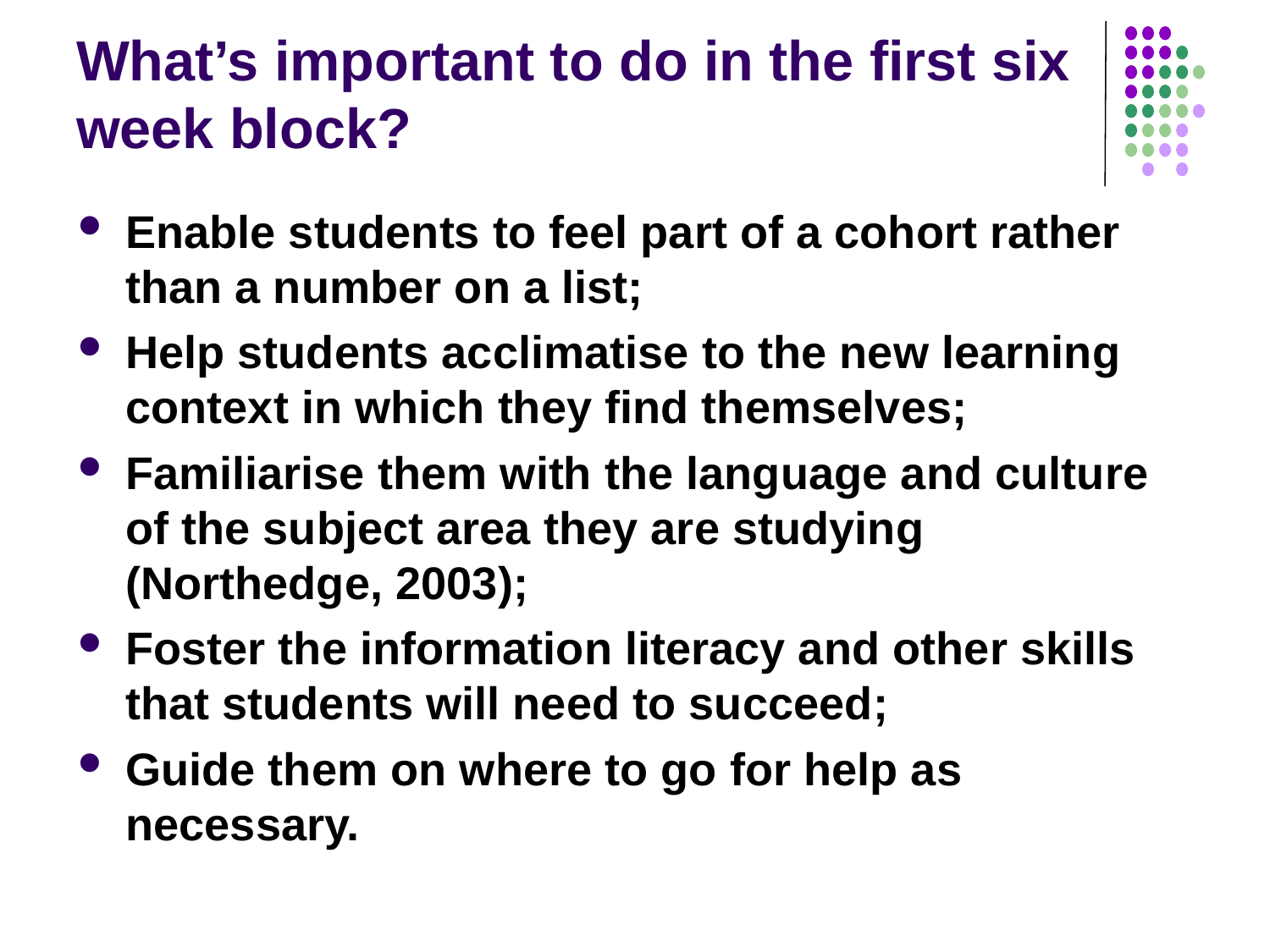

# What’s important to do in the first six week block?
Enable students to feel part of a cohort rather than a number on a list;
Help students acclimatise to the new learning context in which they find themselves;
Familiarise them with the language and culture of the subject area they are studying (Northedge, 2003);
Foster the information literacy and other skills that students will need to succeed;
Guide them on where to go for help as necessary.